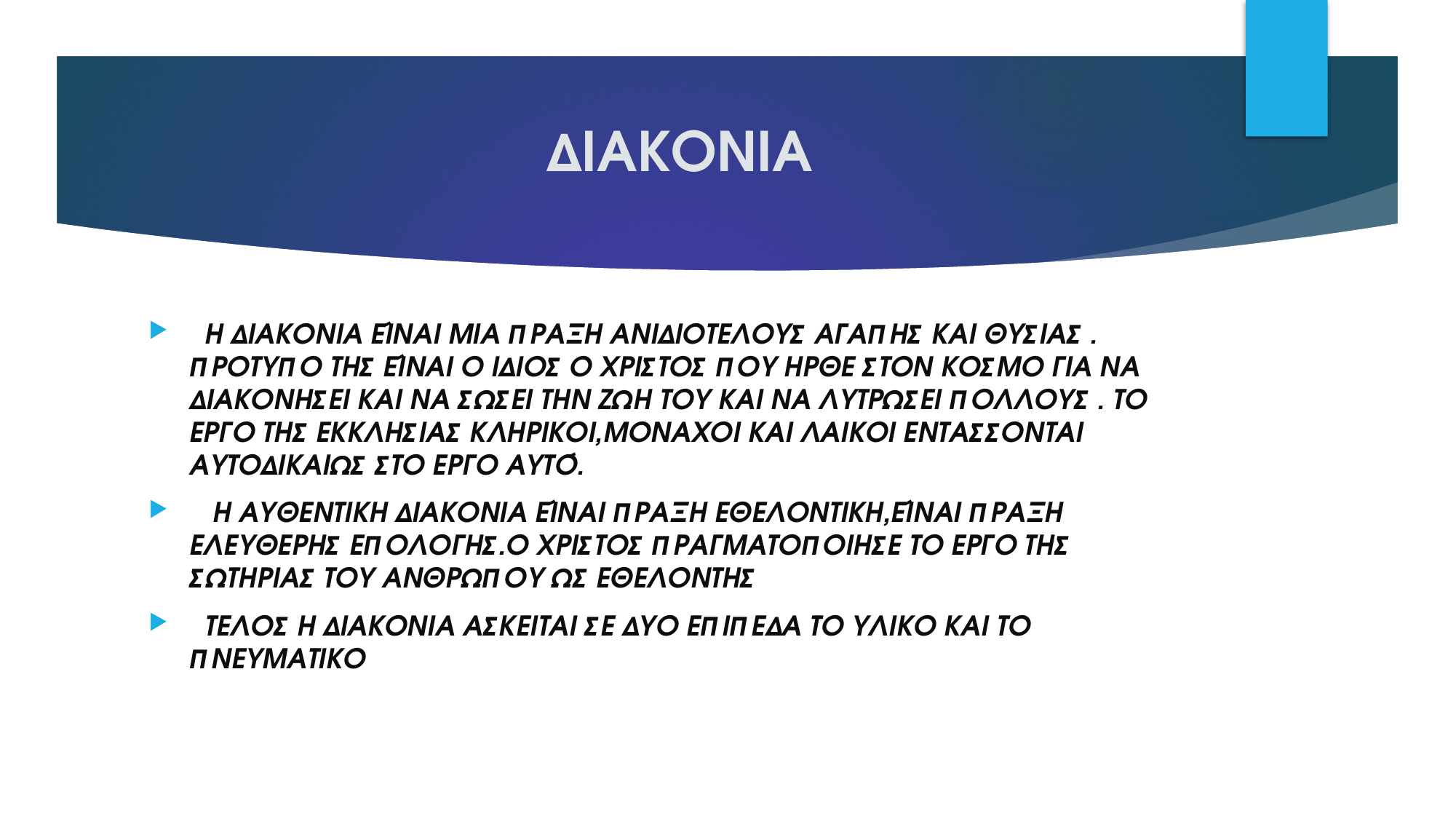

# ΔΙΑΚΟΝΙΑ
  Η ΔΙΑΚΟΝΙΑ ΕΊΝΑΙ ΜΙΑ ΠΡΑΞΗ ΑΝΙΔΙΟΤΕΛΟΥΣ ΑΓΑΠΗΣ ΚΑΙ ΘΥΣΙΑΣ . ΠΡΟΤΥΠΟ ΤΗΣ ΕΊΝΑΙ Ο ΙΔΙΟΣ Ο ΧΡΙΣΤΟΣ ΠΟΥ ΗΡΘΕ ΣΤΟΝ ΚΟΣΜΟ ΓΙΑ ΝΑ  ΔΙΑΚΟΝΗΣΕΙ ΚΑΙ ΝΑ ΣΩΣΕΙ ΤΗΝ ΖΩΗ ΤΟΥ ΚΑΙ ΝΑ ΛΥΤΡΩΣΕΙ ΠΟΛΛΟΥΣ . ΤΟ ΕΡΓΟ ΤΗΣ ΕΚΚΛΗΣΙΑΣ ΚΛΗΡΙΚΟΙ,ΜΟΝΑΧΟΙ ΚΑΙ ΛΑΙΚΟΙ ΕΝΤΑΣΣΟΝΤΑΙ ΑΥΤΟΔΙΚΑΙΩΣ ΣΤΟ ΕΡΓΟ ΑΥΤΌ.
   Η ΑΥΘΕΝΤΙΚΗ ΔΙΑΚΟΝΙΑ ΕΊΝΑΙ ΠΡΑΞΗ ΕΘΕΛΟΝΤΙΚΗ,ΕΊΝΑΙ ΠΡΑΞΗ ΕΛΕΥΘΕΡΗΣ ΕΠΟΛΟΓΗΣ.Ο ΧΡΙΣΤΟΣ ΠΡΑΓΜΑΤΟΠΟΙΗΣΕ ΤΟ ΕΡΓΟ ΤΗΣ ΣΩΤΗΡΙΑΣ ΤΟΥ ΑΝΘΡΩΠΟΥ ΩΣ ΕΘΕΛΟΝΤΗΣ
  ΤΕΛΟΣ Η ΔΙΑΚΟΝΙΑ ΑΣΚΕΙΤΑΙ ΣΕ ΔΥΟ ΕΠΙΠΕΔΑ ΤΟ ΥΛΙΚΟ ΚΑΙ ΤΟ ΠΝΕΥΜΑΤΙΚΟ